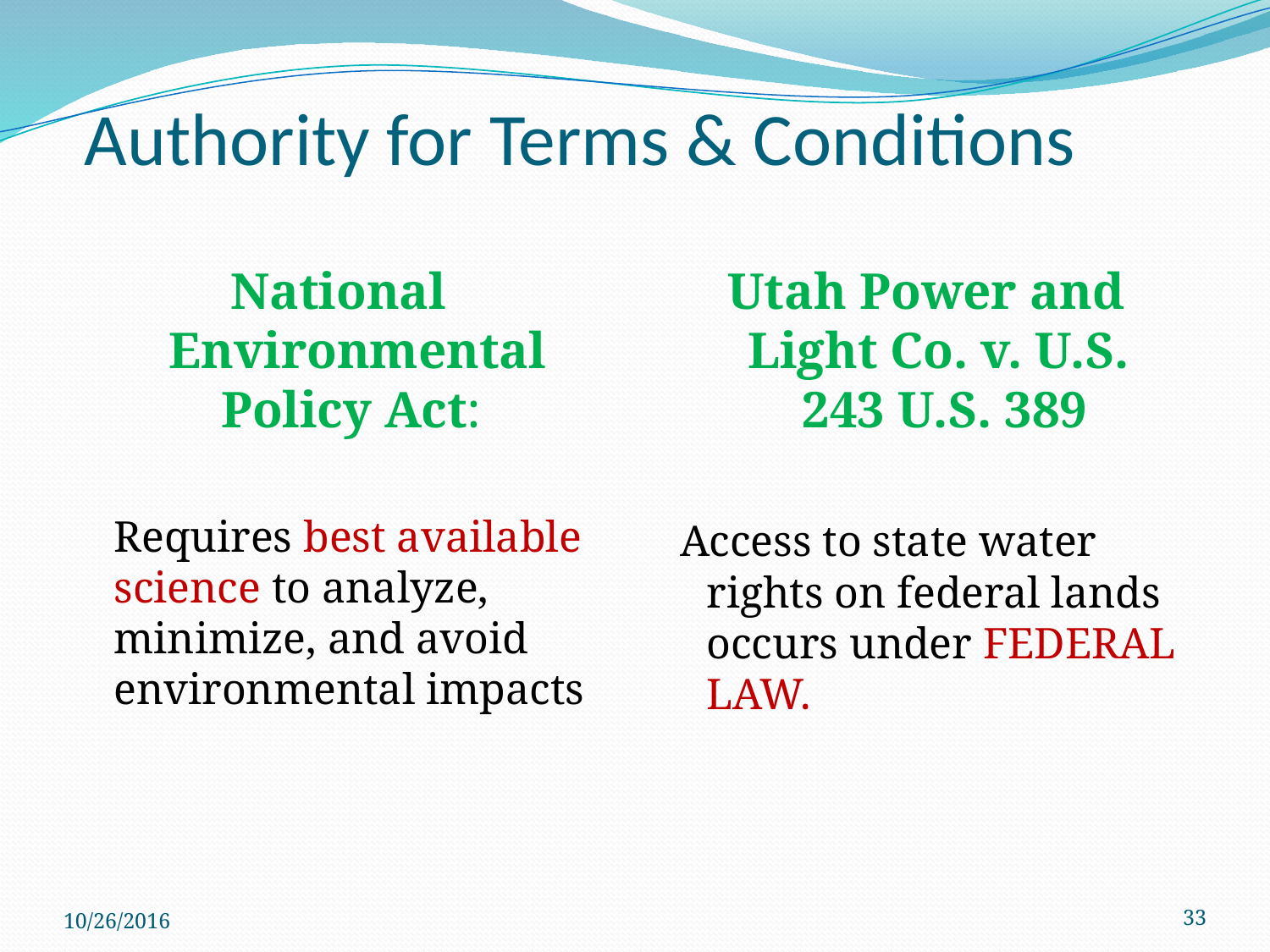

# Authority for Terms & Conditions
National Environmental Policy Act:

Requires best available science to analyze, minimize, and avoid environmental impacts
Utah Power and Light Co. v. U.S.  243 U.S. 389

 Access to state water rights on federal lands occurs under FEDERAL LAW.
10/26/2016
33